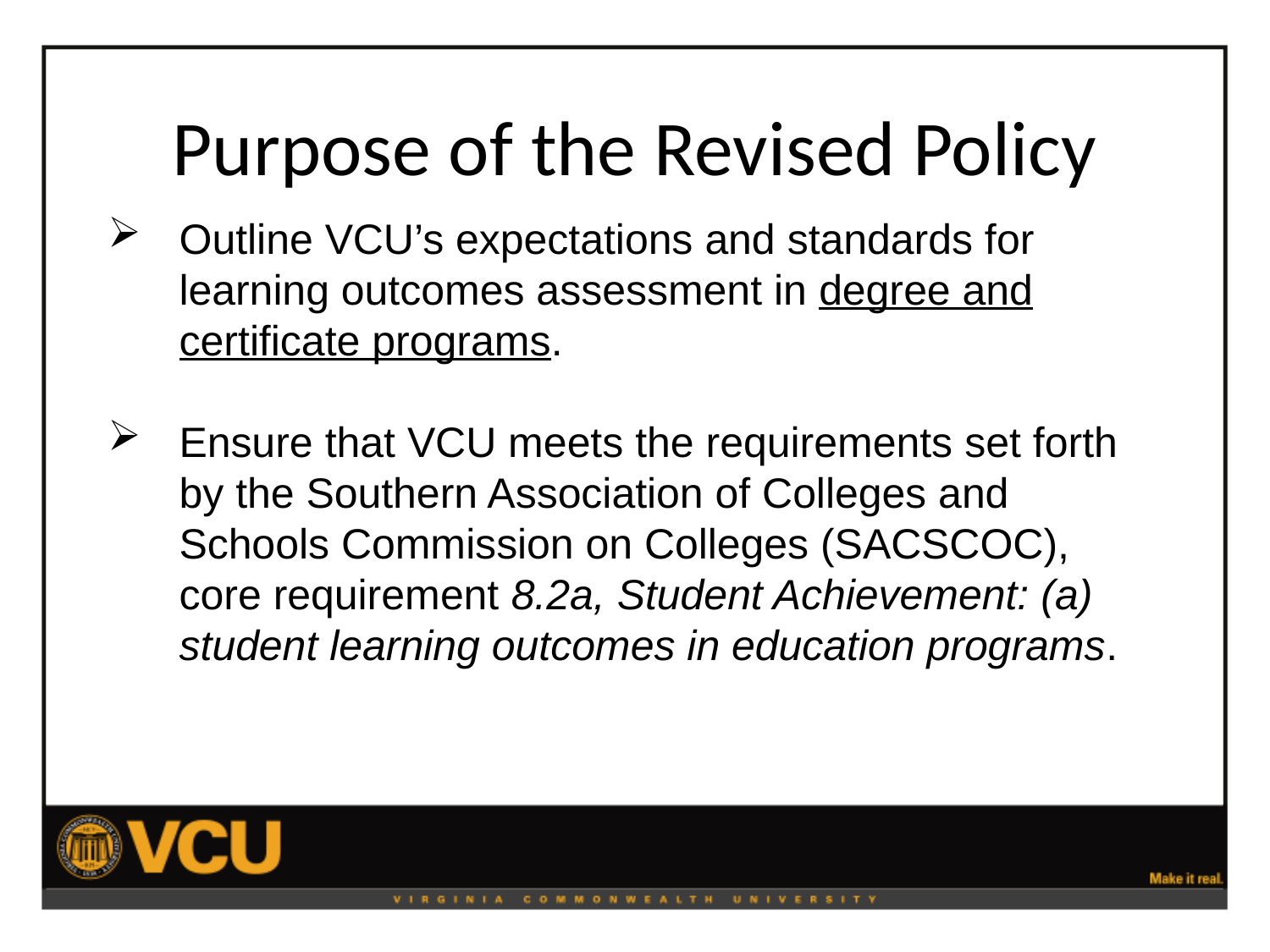

# Purpose of the Revised Policy
Outline VCU’s expectations and standards for learning outcomes assessment in degree and certificate programs.

Ensure that VCU meets the requirements set forth by the Southern Association of Colleges and Schools Commission on Colleges (SACSCOC), core requirement 8.2a, Student Achievement: (a) student learning outcomes in education programs.